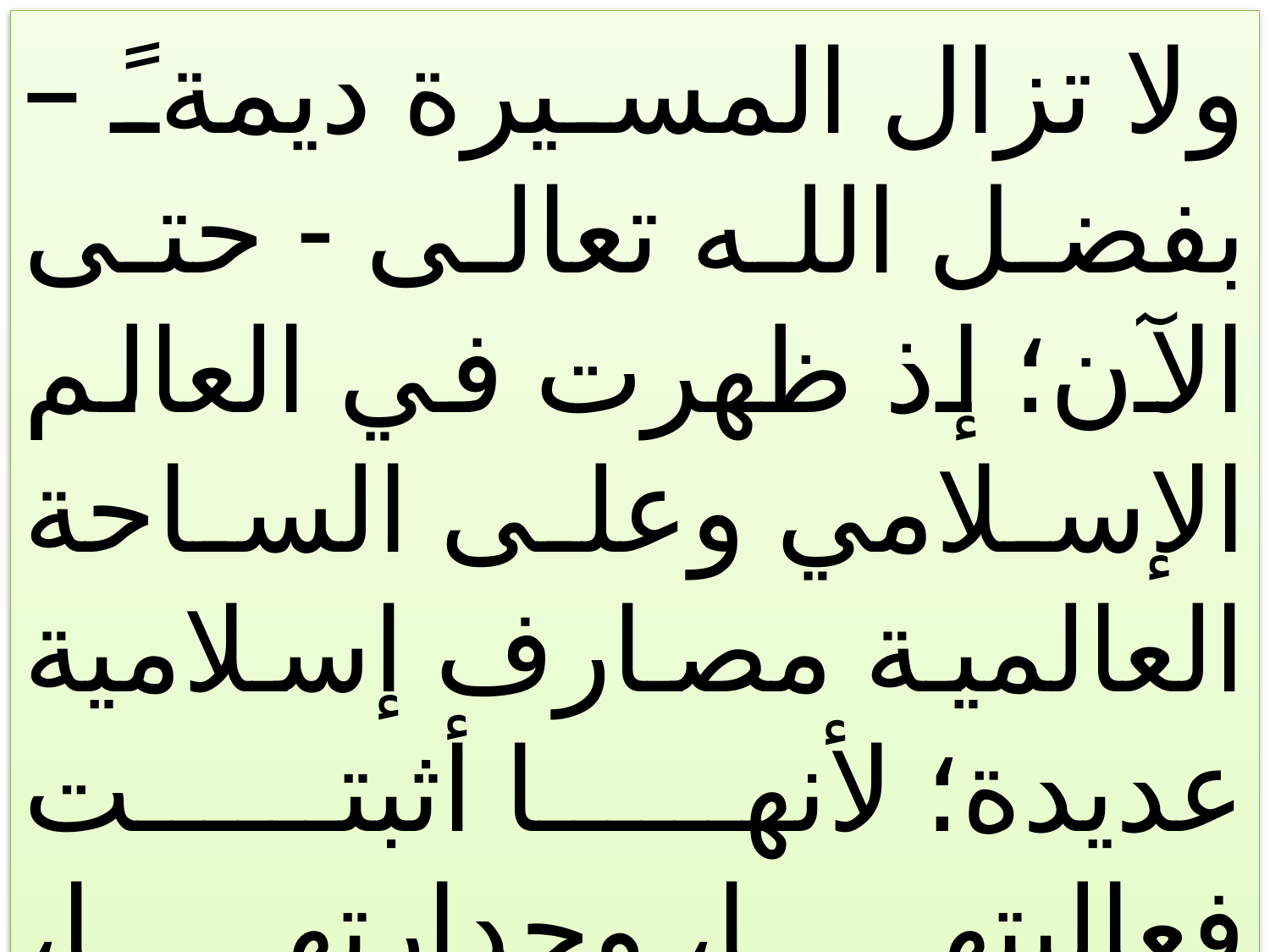

ولا تزال المسيرة ديمةً – بفضل الله تعالى - حتى الآن؛ إذ ظهرت في العالم الإسلامي وعلى الساحة العالمية مصارف إسلامية عديدة؛ لأنها أثبتت فعاليتها، وجدارتها، ومواكبتها للحياة.

89